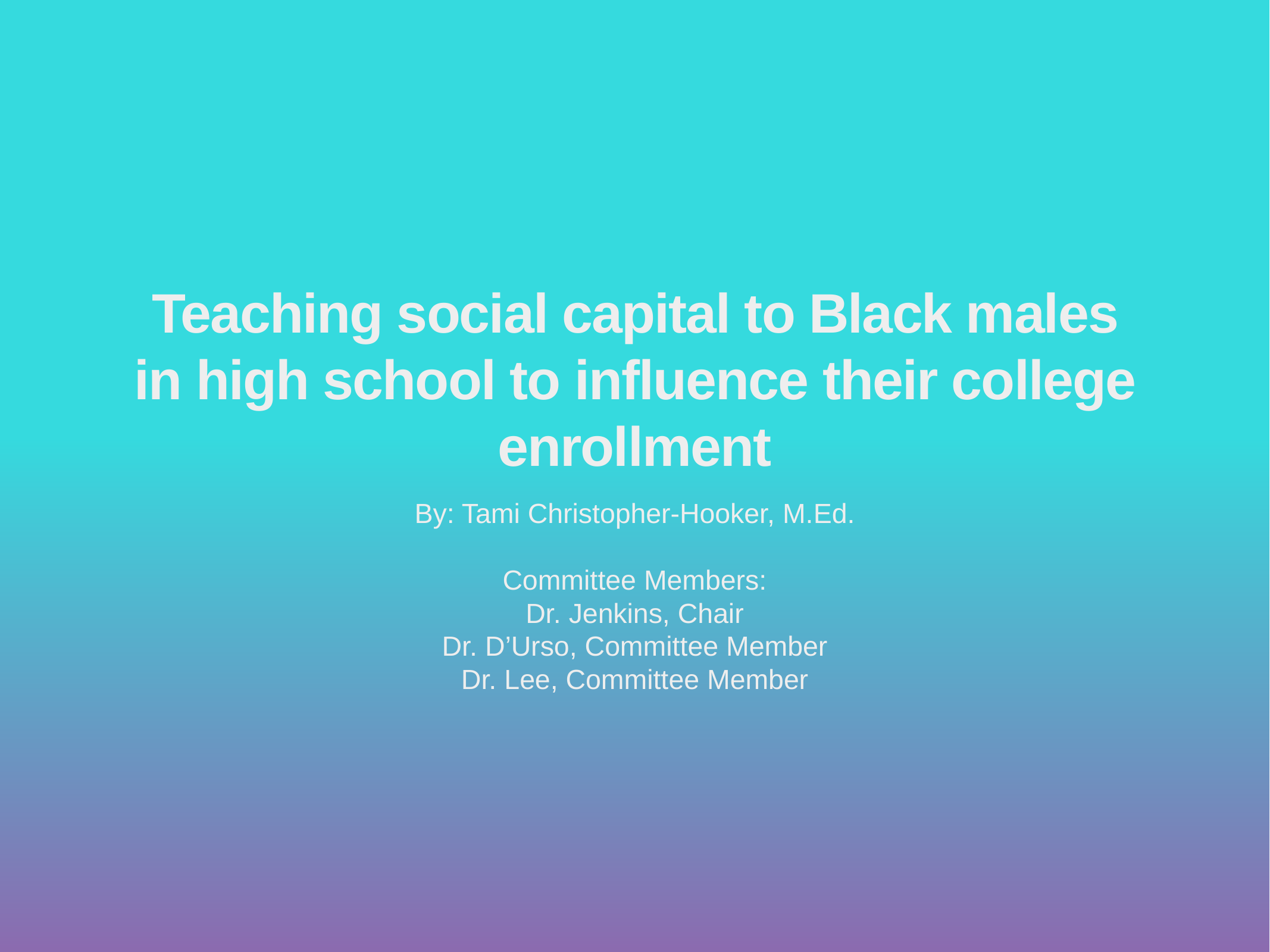

# Teaching social capital to Black males in high school to influence their college enrollment
By: Tami Christopher-Hooker, M.Ed.

Committee Members:
Dr. Jenkins, Chair
Dr. D’Urso, Committee Member
Dr. Lee, Committee Member